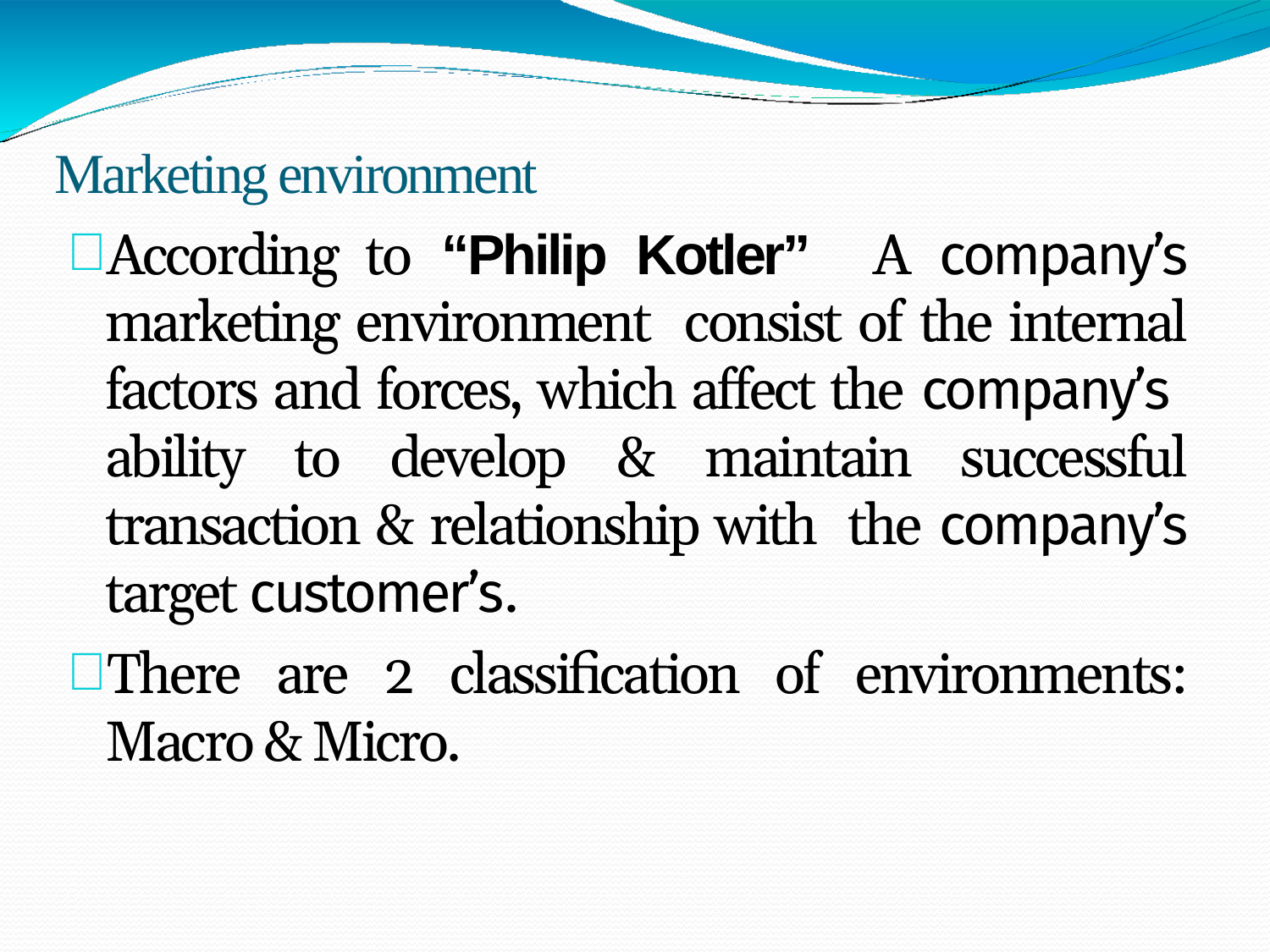

Marketing environment
According to “Philip Kotler”  A company’s marketing environment  consist of the internal factors and forces, which affect the company’s  ability to develop & maintain successful transaction & relationship with  the company’s target customer’s.
There are 2 classification of environments: Macro & Micro.